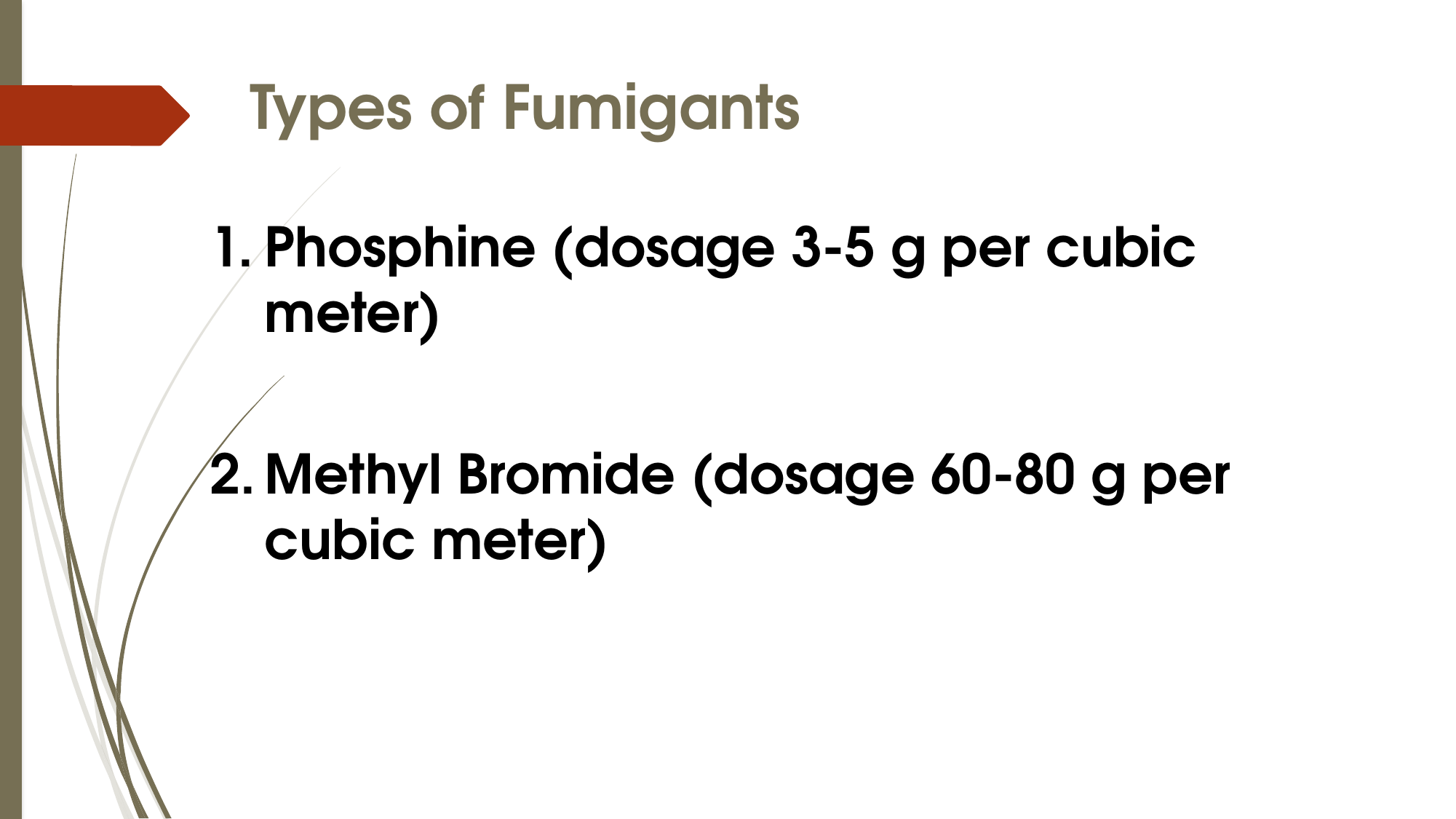

Types of Fumigants
Phosphine (dosage 3-5 g per cubic meter)

Methyl Bromide (dosage 60-80 g per cubic meter)